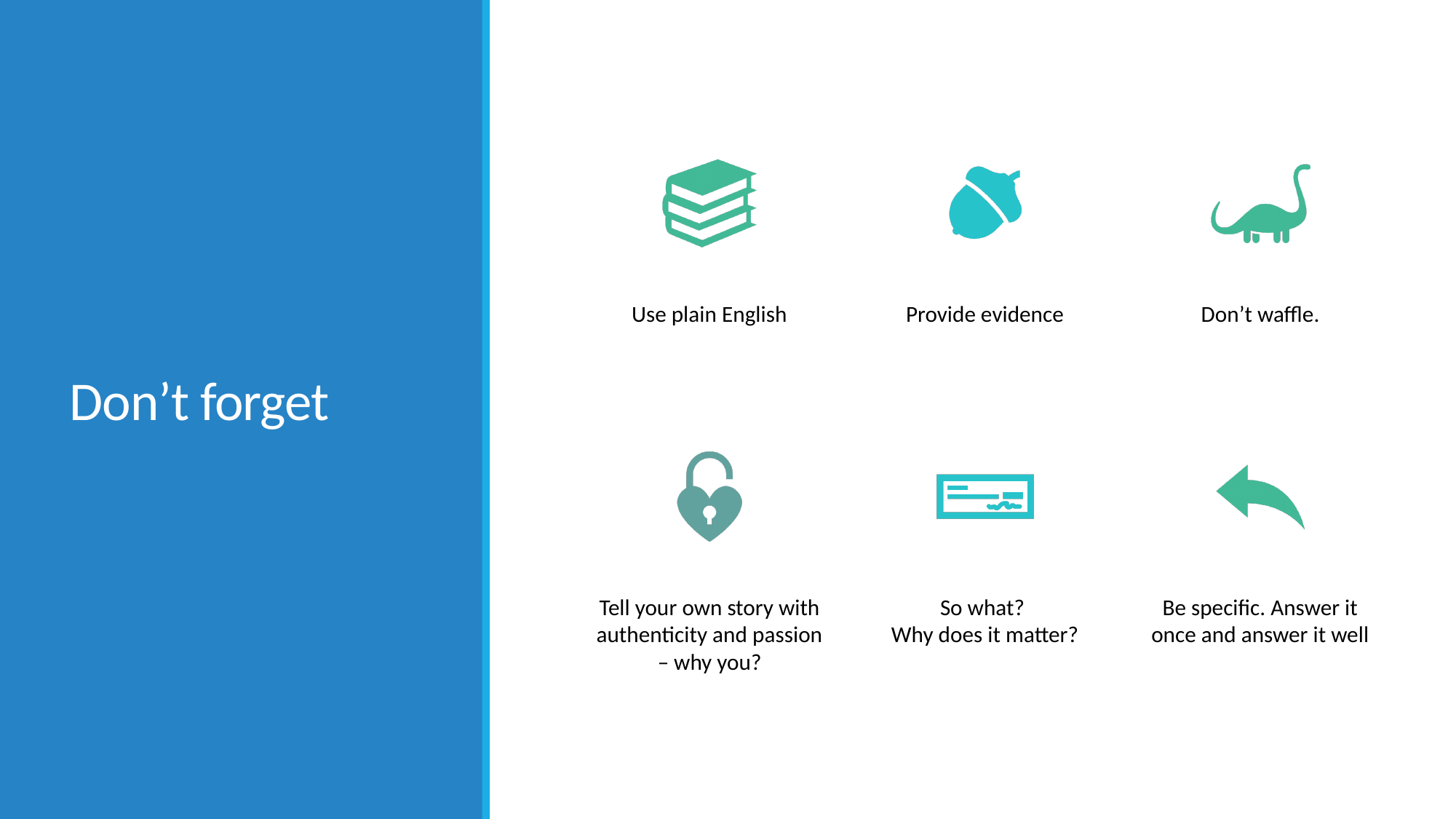

Use plain English
Provide evidence
Don’t waffle.
Tell your own story with authenticity and passion – why you?
So what?
Why does it matter?
Be specific. Answer it once and answer it well
# Don’t forget